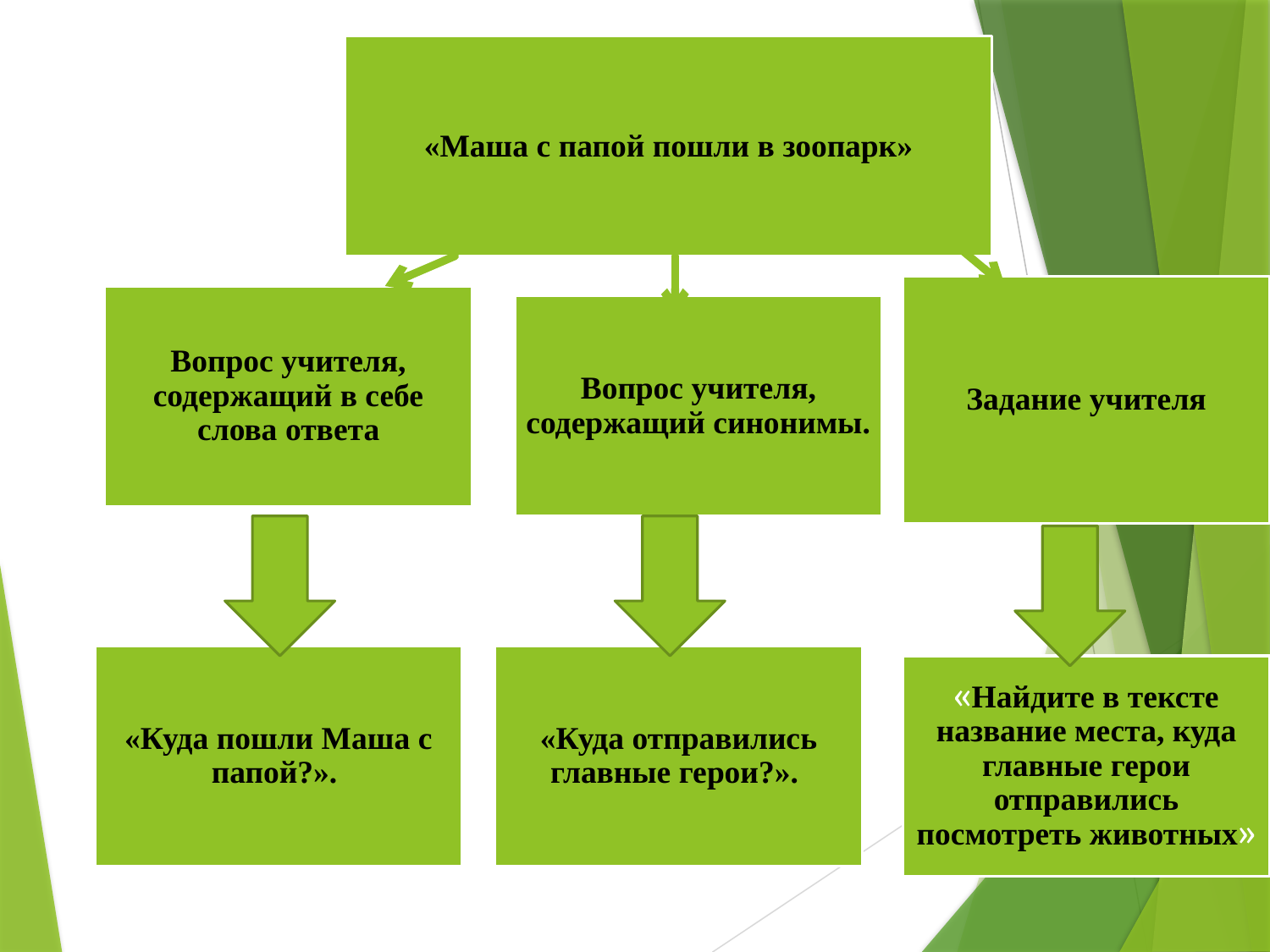

Вопрос учителя, содержащий в себе слова ответа
Вопрос учителя, содержащий синонимы.
Задание учителя
«Куда пошли Маша с папой?».
«Куда отправились главные герои?».
«Найдите в тексте название места, куда главные герои отправились посмотреть животных»
«Маша с папой пошли в зоопарк»